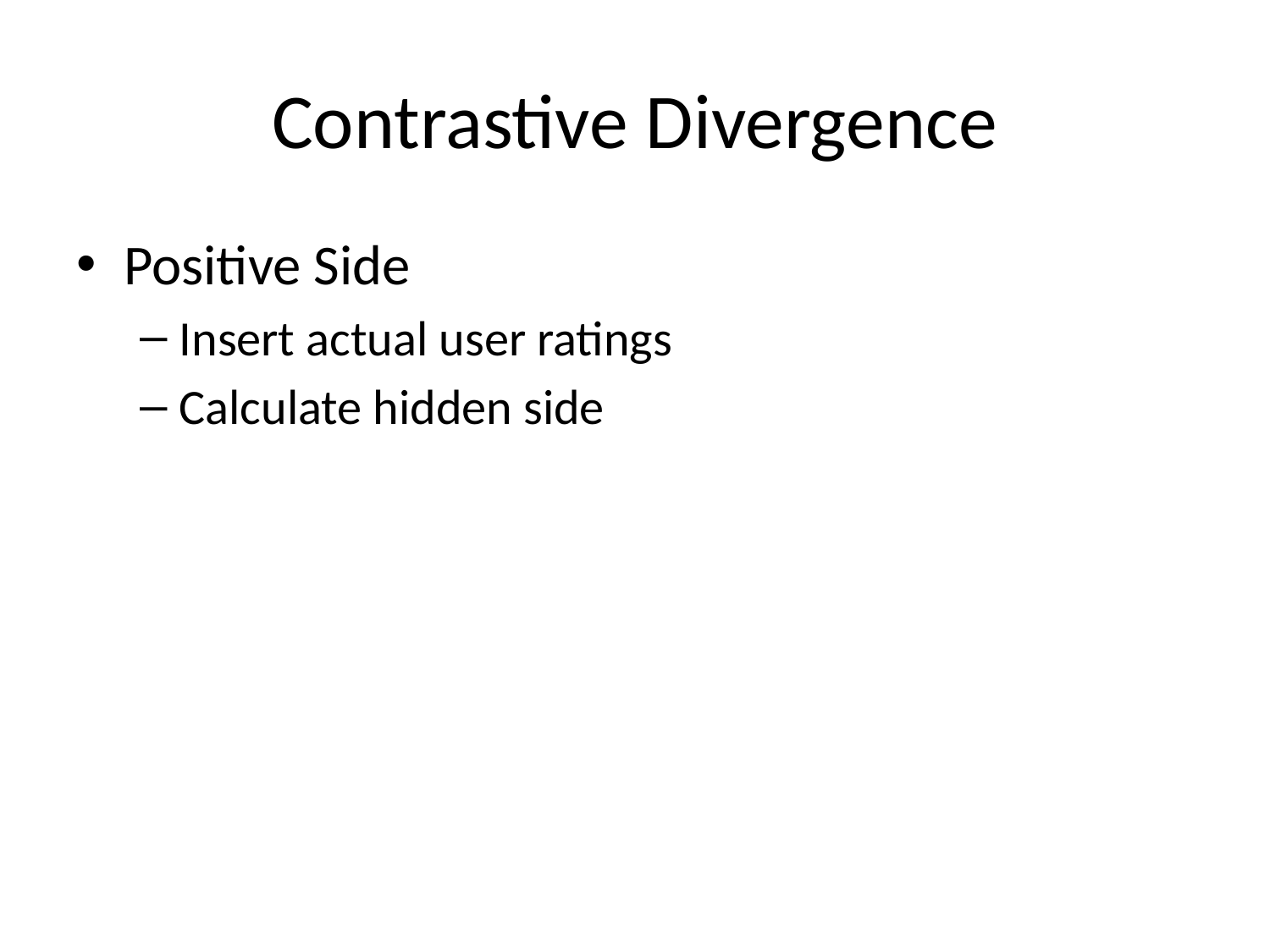

# Contrastive Divergence
Positive Side
Insert actual user ratings
Calculate hidden side